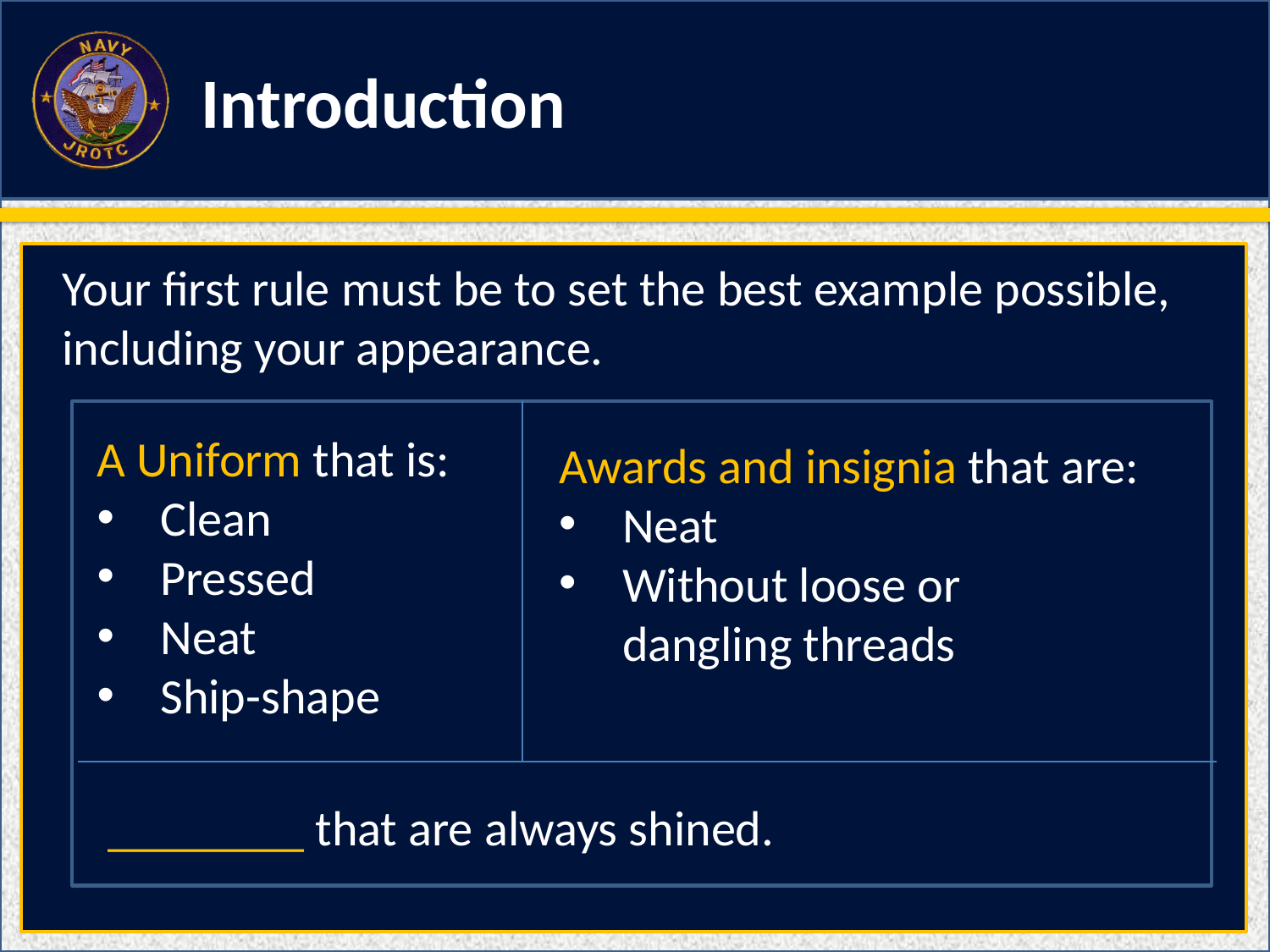

Introduction

Your first rule must be to set the best example possible, including your appearance.

A Uniform that is:
Clean
Pressed
Neat
Ship-shape
Awards and insignia that are:
Neat
Without loose or  dangling threads
________ that are always shined.